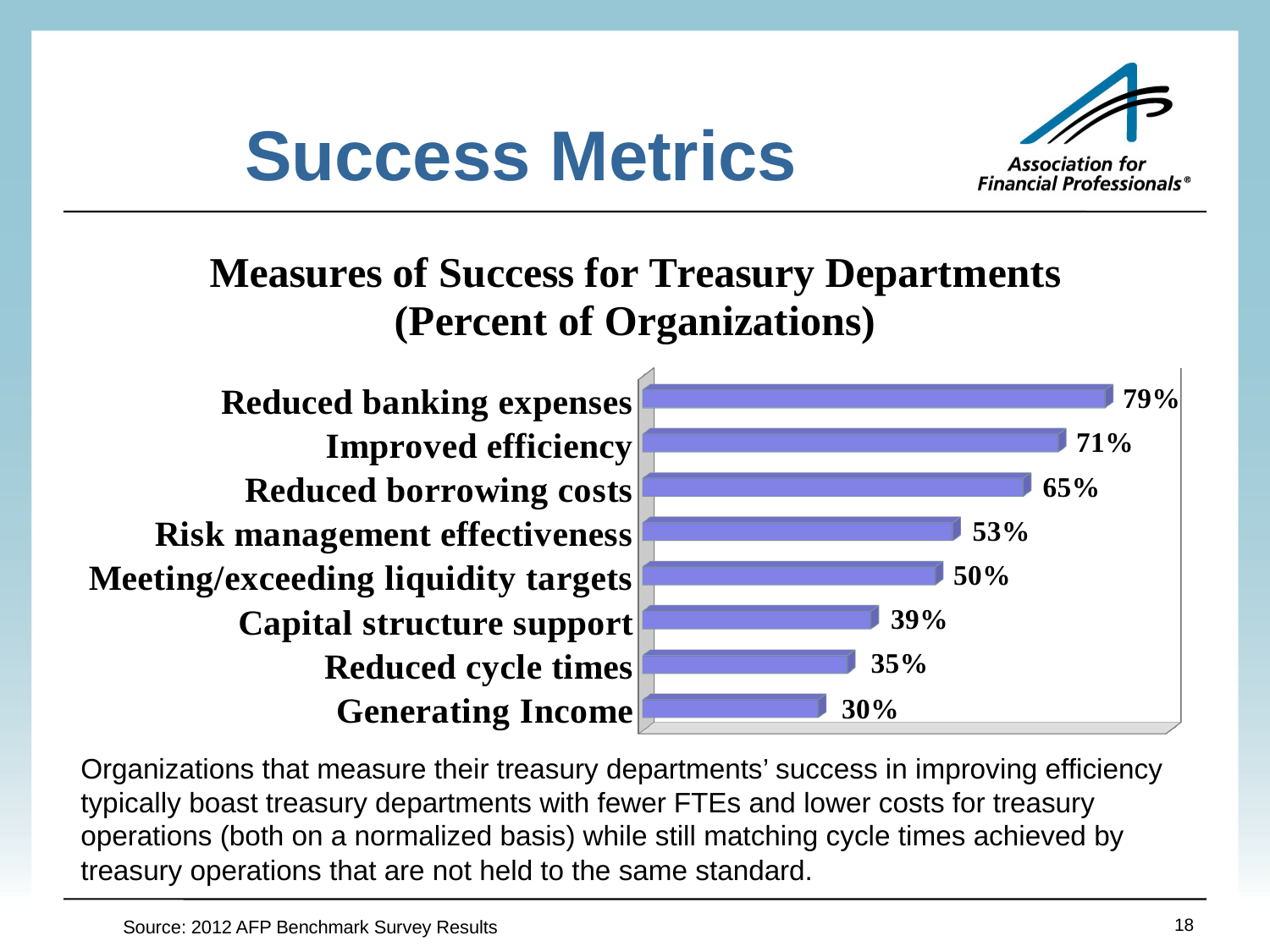

Success Metrics

[unsupported chart]

Organizations that measure their treasury departments’ success in improving efficiency typically boast treasury departments with fewer FTEs and lower costs for treasury operations (both on a normalized basis) while still matching cycle times achieved by treasury operations that are not held to the same standard.
18
Source: 2012 AFP Benchmark Survey Results